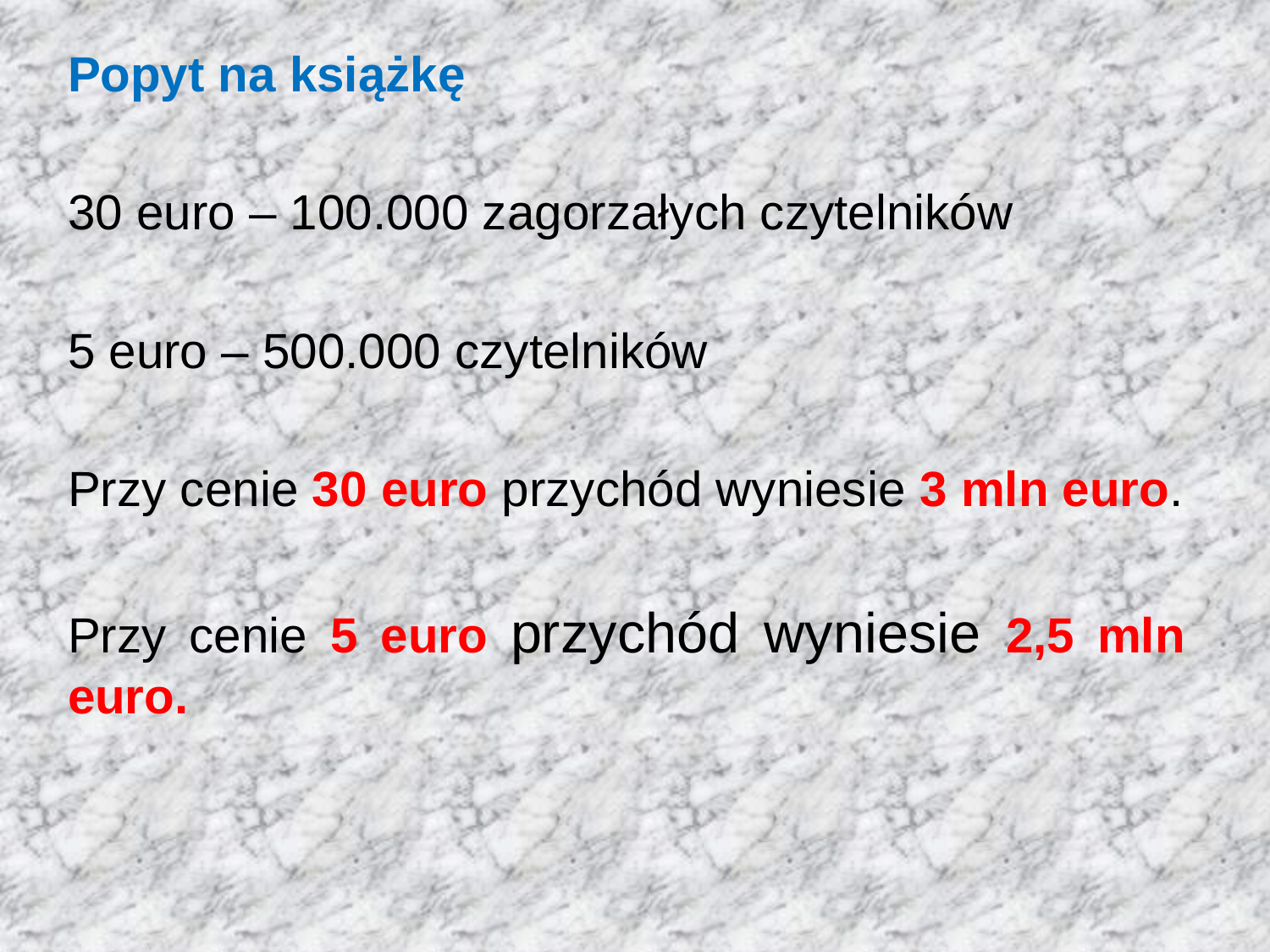

Popyt na książkę

30 euro – 100.000 zagorzałych czytelników

5 euro – 500.000 czytelników

Przy cenie 30 euro przychód wyniesie 3 mln euro.

Przy cenie 5 euro przychód wyniesie 2,5 mln euro.